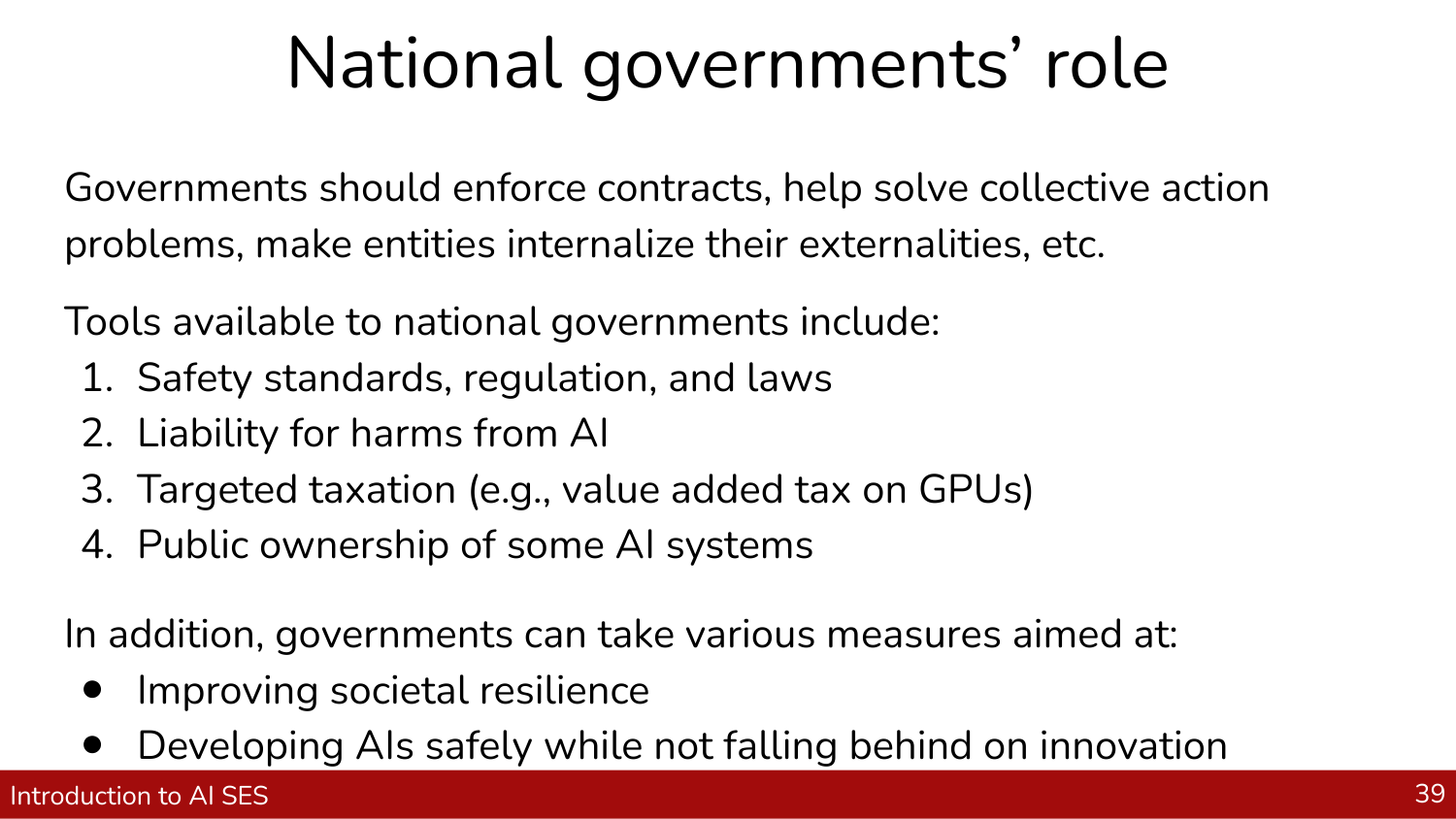

# National governments’ role
Governments should enforce contracts, help solve collective action problems, make entities internalize their externalities, etc.

Tools available to national governments include:
Safety standards, regulation, and laws
Liability for harms from AI
Targeted taxation (e.g., value added tax on GPUs)
Public ownership of some AI systems
In addition, governments can take various measures aimed at:
Improving societal resilience
Developing AIs safely while not falling behind on innovation
39
Introduction to AI SES